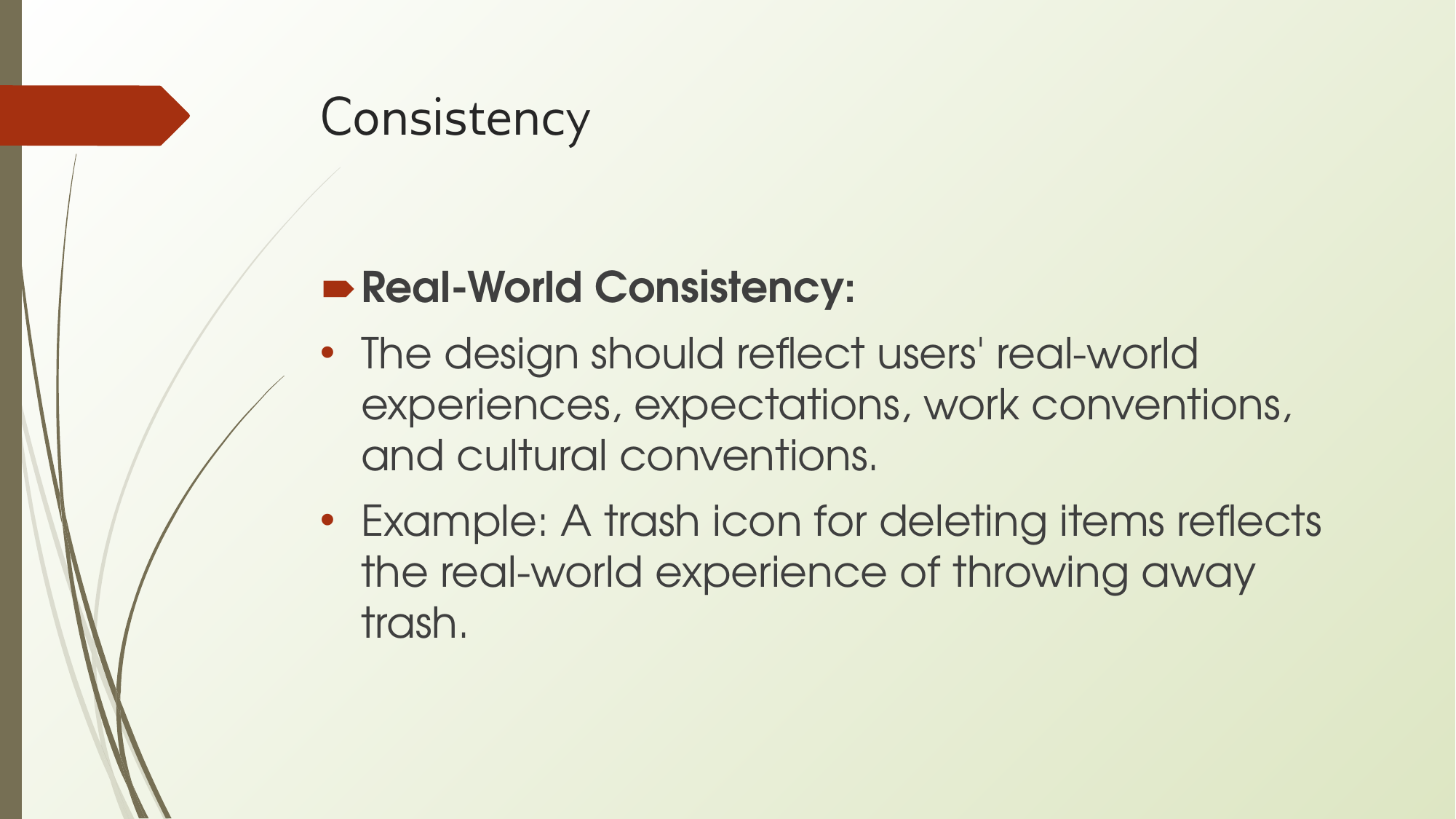

# Consistency
Real-World Consistency:
The design should reflect users' real-world experiences, expectations, work conventions, and cultural conventions.
Example: A trash icon for deleting items reflects the real-world experience of throwing away trash.